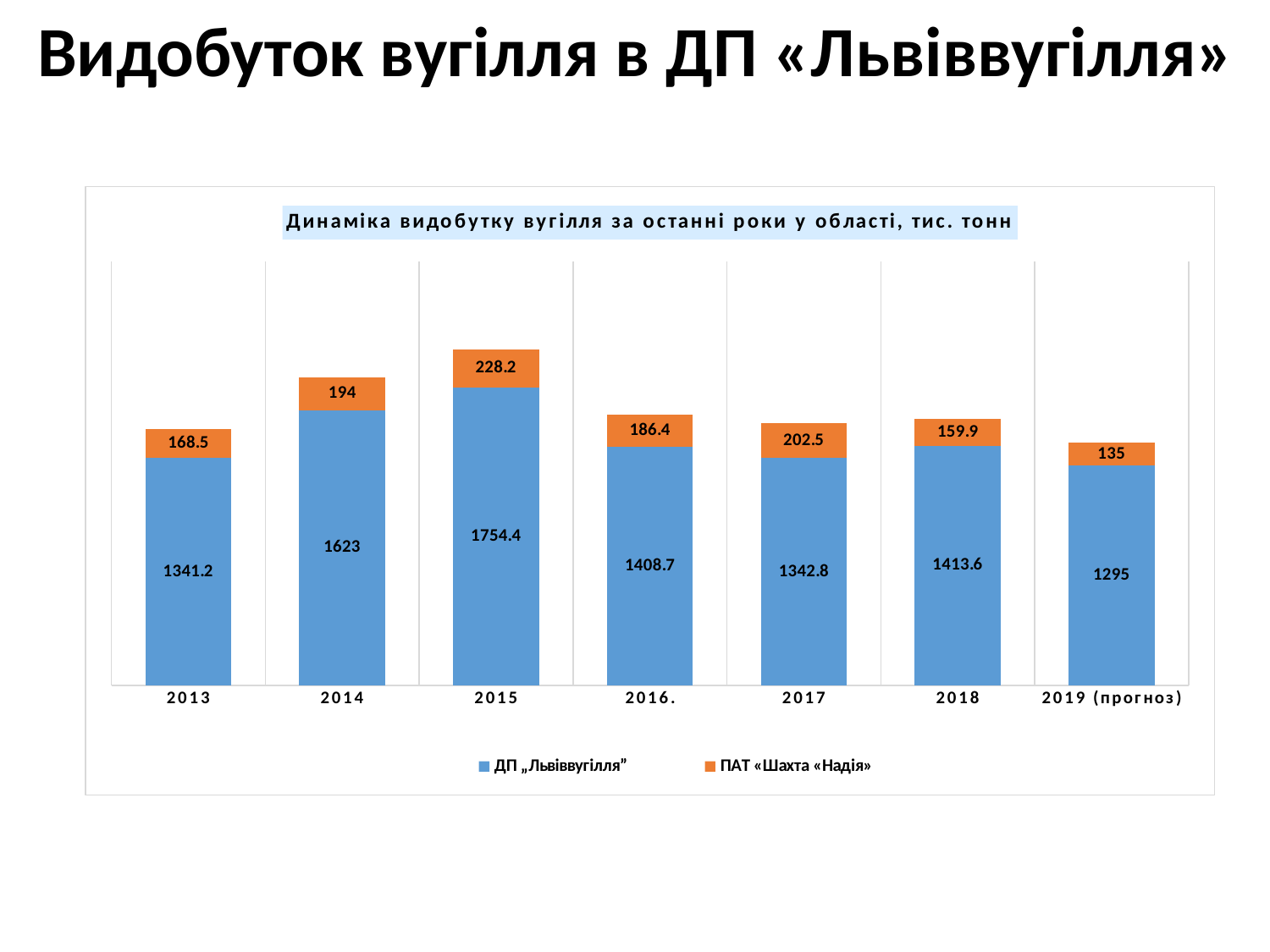

Видобуток вугілля в ДП «Львіввугілля»

### Chart: Динаміка видобутку вугілля за останні роки у області, тис. тонн

| Category | ДП „Львіввугілля” | ПАТ «Шахта «Надія» |
|---|---|---|
| 2013 | 1341.2 | 168.5 |
| 2014 | 1623.0 | 194.0 |
| 2015 | 1754.4 | 228.2 |
| 2016. | 1408.7 | 186.4 |
| 2017 | 1342.8 | 202.5 |
| 2018 | 1413.6 | 159.9 |
| 2019 (прогноз) | 1295.0 | 135.0 |